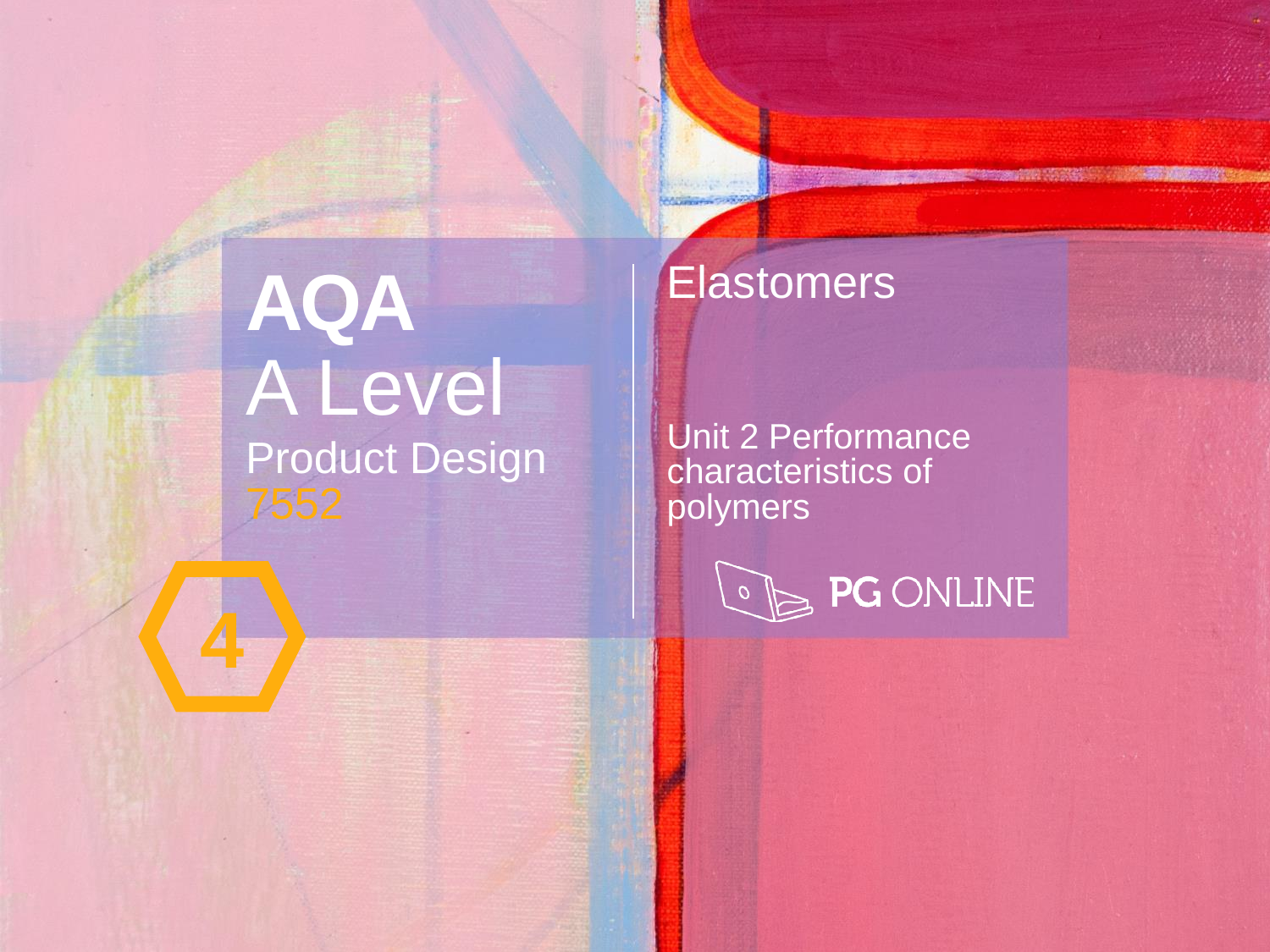

AQA
A Level
Product Design 7552
Elastomers
Unit 2 Performance
characteristics of polymers
4